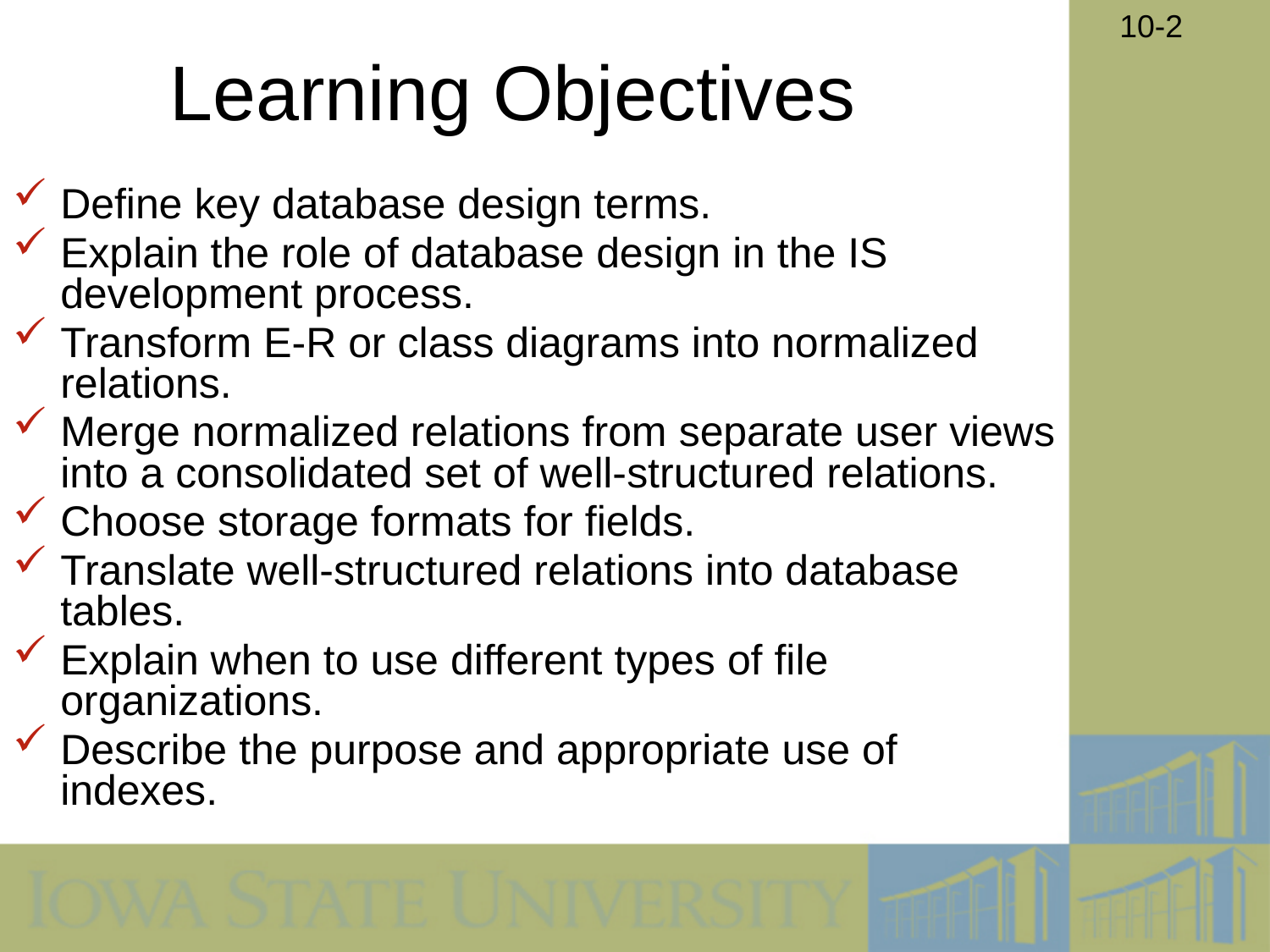

# Learning Objectives
Define key database design terms.
Explain the role of database design in the IS development process.
Transform E-R or class diagrams into normalized relations.
Merge normalized relations from separate user views into a consolidated set of well-structured relations.
Choose storage formats for fields.
Translate well-structured relations into database tables.
Explain when to use different types of file organizations.
Describe the purpose and appropriate use of indexes.